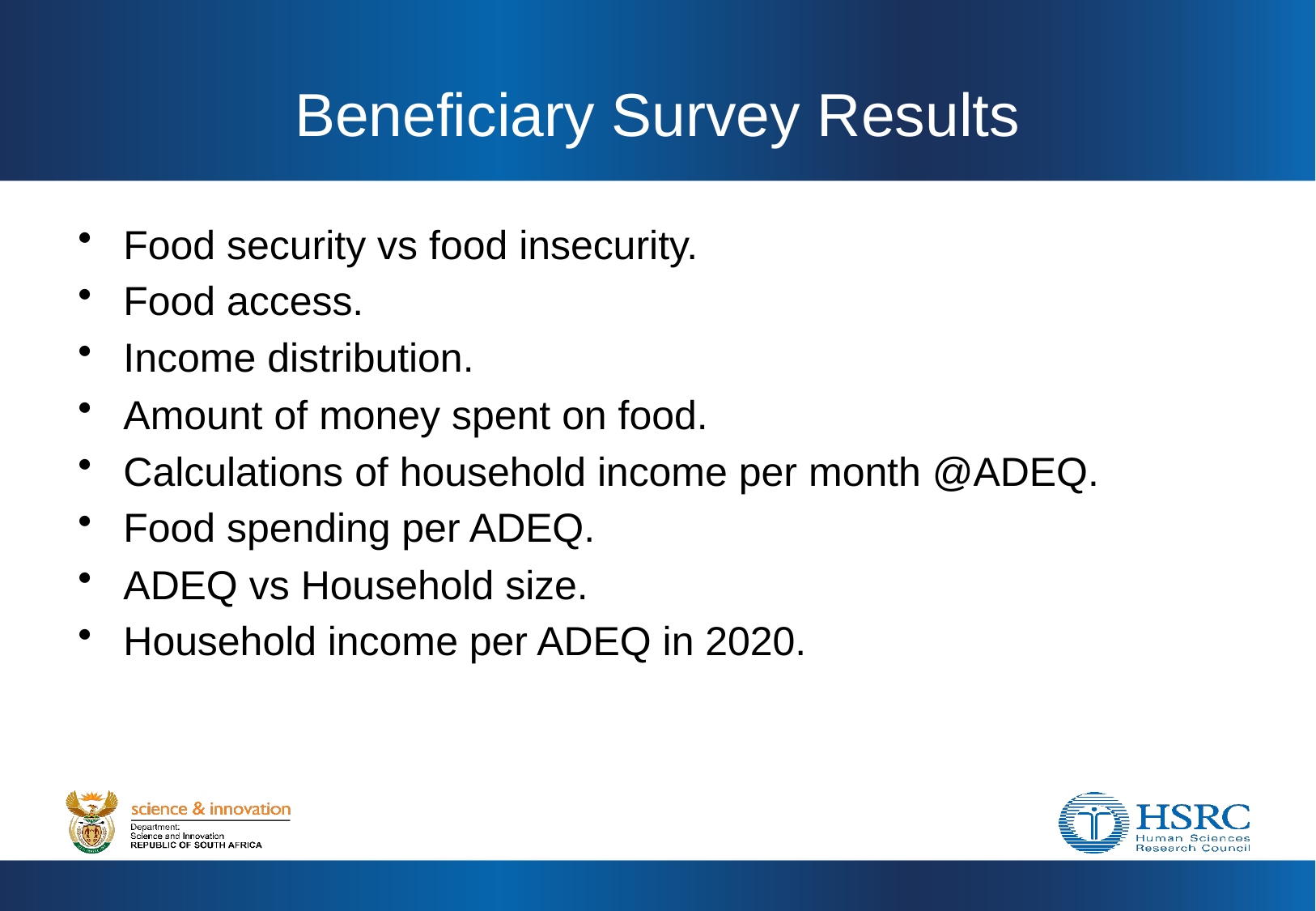

# Beneficiary Survey Results
Food security vs food insecurity.
Food access.
Income distribution.
Amount of money spent on food.
Calculations of household income per month @ADEQ.
Food spending per ADEQ.
ADEQ vs Household size.
Household income per ADEQ in 2020.